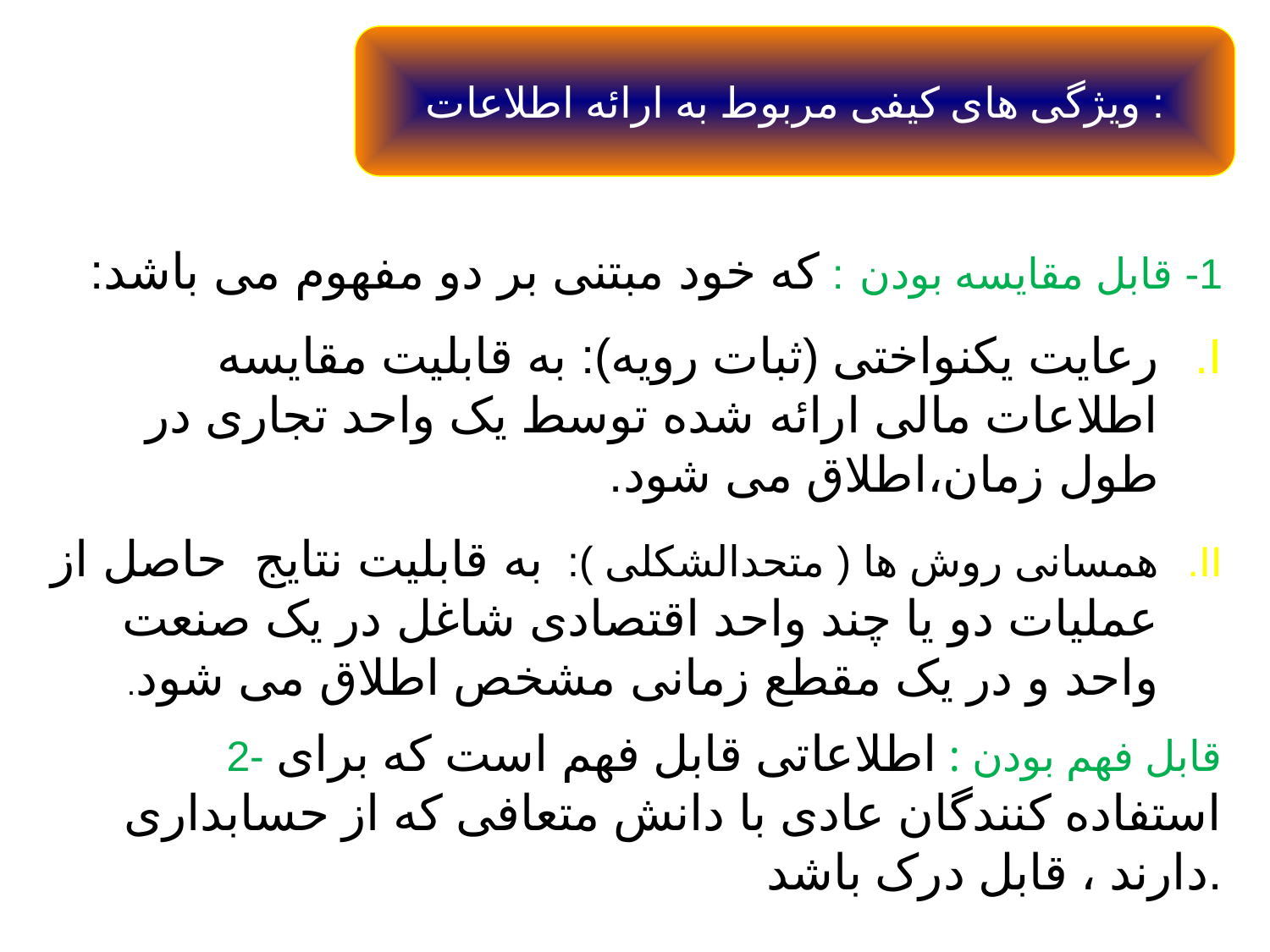

ویژگی های کیفی مربوط به ارائه اطلاعات :
1- قابل مقایسه بودن : که خود مبتنی بر دو مفهوم می باشد:
رعایت یکنواختی (ثبات رویه): به قابلیت مقایسه اطلاعات مالی ارائه شده توسط یک واحد تجاری در طول زمان،اطلاق می شود.
همسانی روش ها ( متحدالشکلی ):  به قابلیت نتایج  حاصل از عملیات دو یا چند واحد اقتصادی شاغل در یک صنعت واحد و در یک مقطع زمانی مشخص اطلاق می شود.
2- قابل فهم بودن : اطلاعاتی قابل فهم است که برای استفاده کنندگان عادی با دانش متعافی که از حسابداری دارند ، قابل درک باشد.